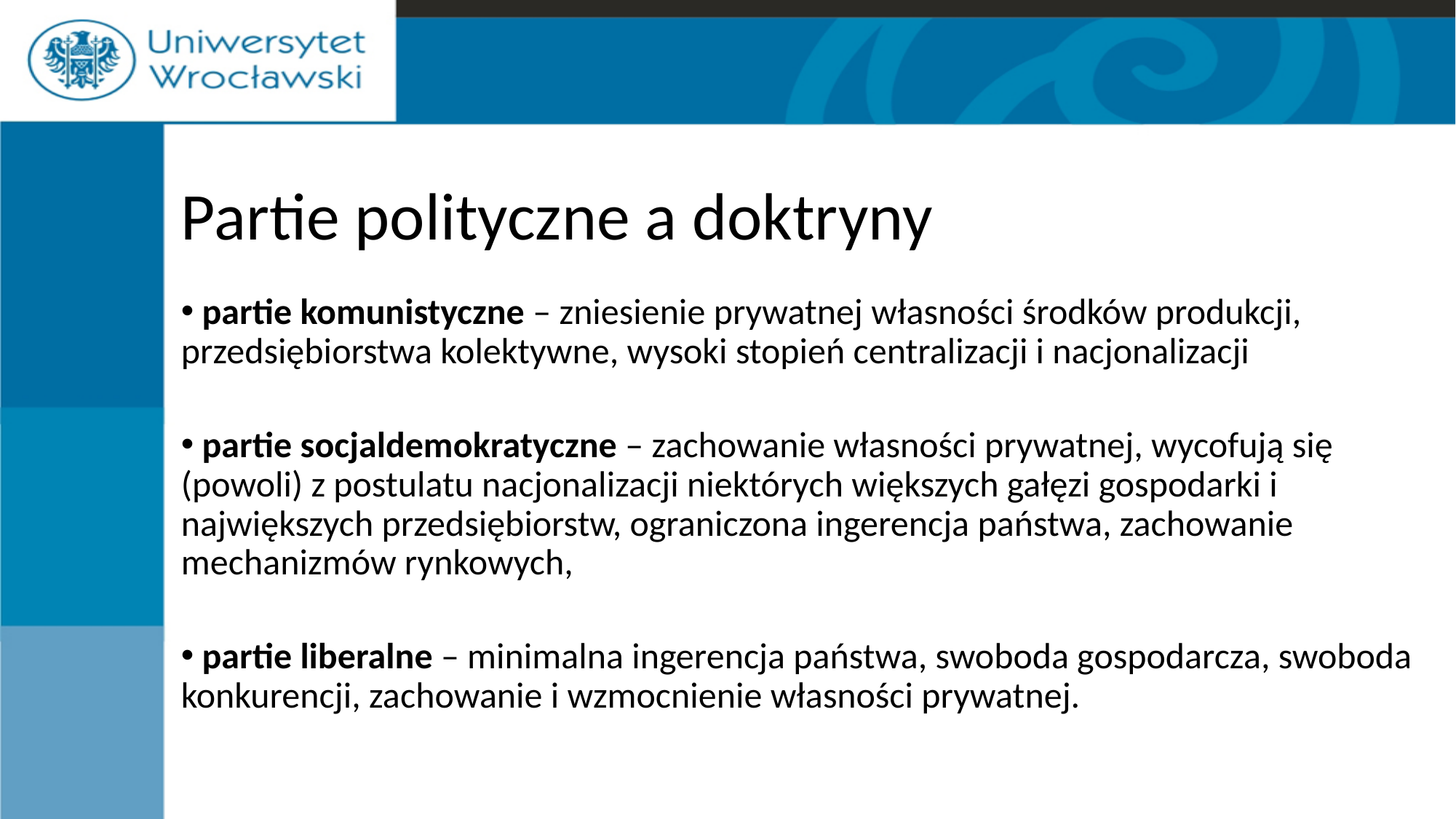

# Partie polityczne a doktryny
 partie komunistyczne – zniesienie prywatnej własności środków produkcji, przedsiębiorstwa kolektywne, wysoki stopień centralizacji i nacjonalizacji

 partie socjaldemokratyczne – zachowanie własności prywatnej, wycofują się (powoli) z postulatu nacjonalizacji niektórych większych gałęzi gospodarki i największych przedsiębiorstw, ograniczona ingerencja państwa, zachowanie mechanizmów rynkowych,

 partie liberalne – minimalna ingerencja państwa, swoboda gospodarcza, swoboda konkurencji, zachowanie i wzmocnienie własności prywatnej.